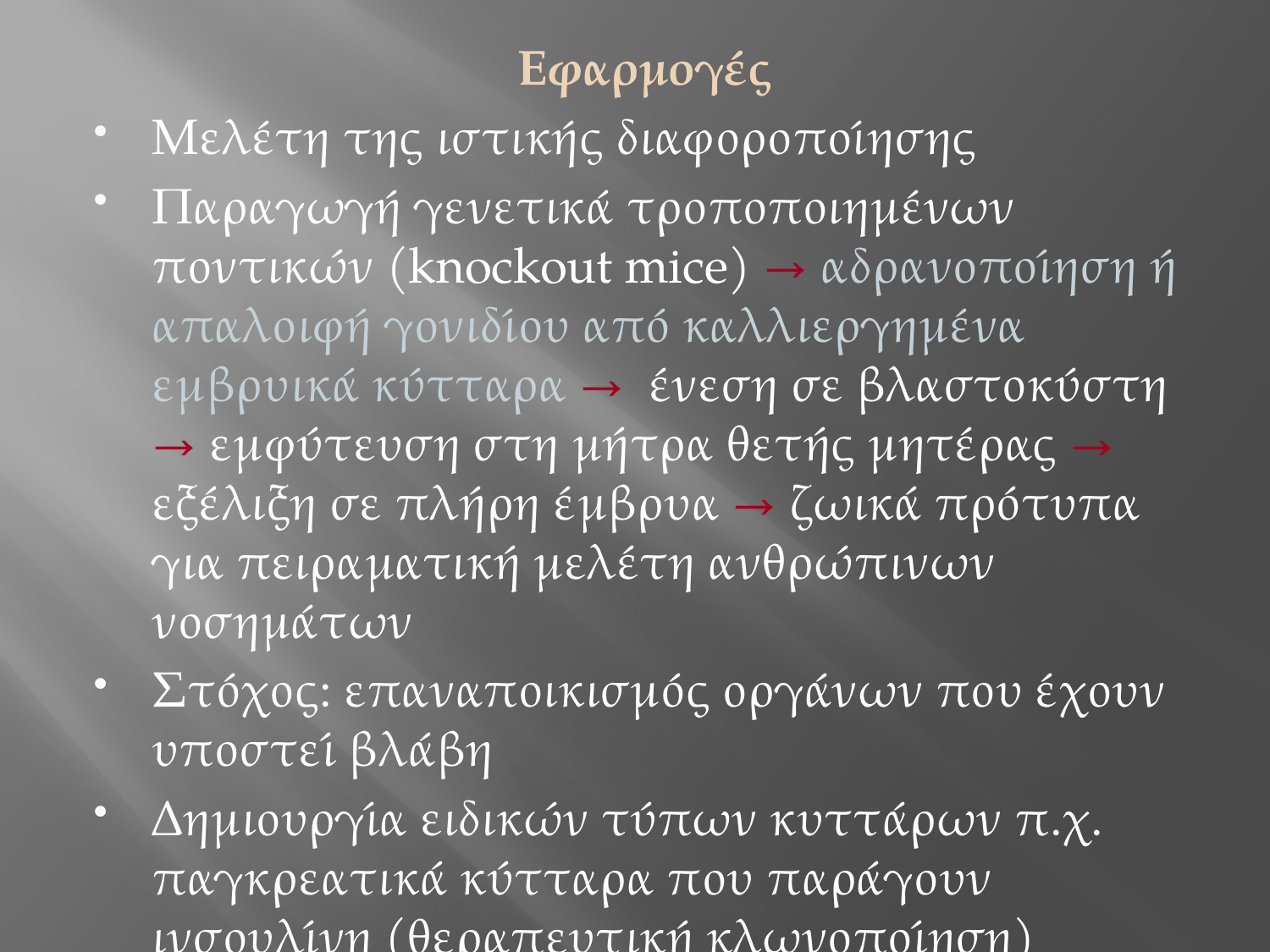

Εφαρμογές
Μελέτη της ιστικής διαφοροποίησης
Παραγωγή γενετικά τροποποιημένων ποντικών (knockout mice) → αδρανοποίηση ή απαλοιφή γονιδίου από καλλιεργημένα εμβρυικά κύτταρα →  ένεση σε βλαστοκύστη → εμφύτευση στη μήτρα θετής μητέρας → εξέλιξη σε πλήρη έμβρυα → ζωικά πρότυπα για πειραματική μελέτη ανθρώπινων νοσημάτων
Στόχος: επαναποικισμός οργάνων που έχουν υποστεί βλάβη
Δημιουργία ειδικών τύπων κυττάρων π.χ. παγκρεατικά κύτταρα που παράγουν ινσουλίνη (θεραπευτική κλωνοποίηση)